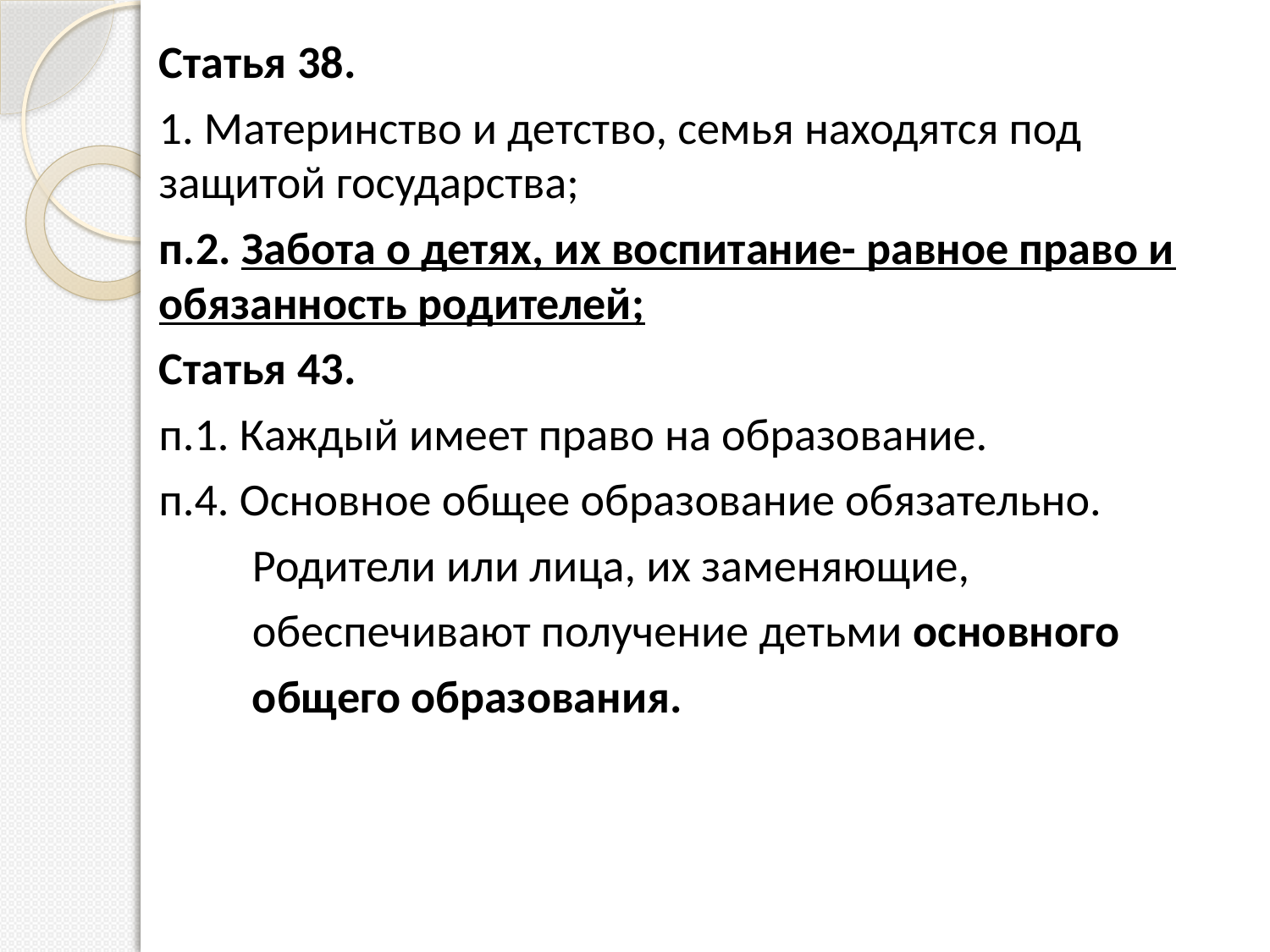

Статья 38.
1. Материнство и детство, семья находятся под защитой государства;
п.2. Забота о детях, их воспитание- равное право и обязанность родителей;
Статья 43.
п.1. Каждый имеет право на образование.
п.4. Основное общее образование обязательно.
         Родители или лица, их заменяющие,
         обеспечивают получение детьми основного
         общего образования.